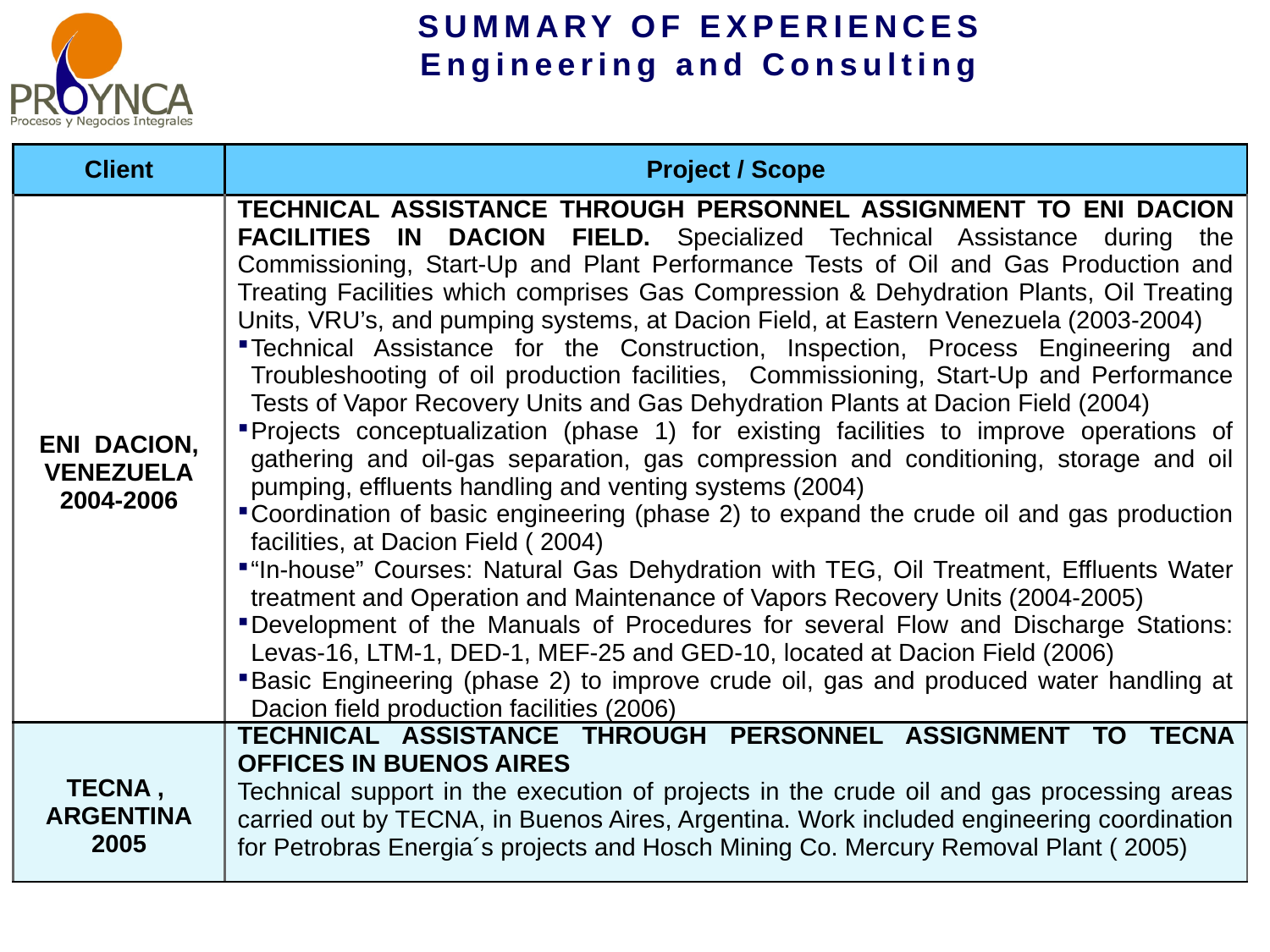

SUMMARY OF EXPERIENCES
Engineering and Consulting
| Client | Project / Scope |
| --- | --- |
| ENI DACION, VENEZUELA 2004-2006 | TECHNICAL ASSISTANCE THROUGH PERSONNEL ASSIGNMENT TO ENI DACION FACILITIES IN DACION FIELD. Specialized Technical Assistance during the Commissioning, Start-Up and Plant Performance Tests of Oil and Gas Production and Treating Facilities which comprises Gas Compression & Dehydration Plants, Oil Treating Units, VRU’s, and pumping systems, at Dacion Field, at Eastern Venezuela (2003-2004) Technical Assistance for the Construction, Inspection, Process Engineering and Troubleshooting of oil production facilities, Commissioning, Start-Up and Performance Tests of Vapor Recovery Units and Gas Dehydration Plants at Dacion Field (2004) Projects conceptualization (phase 1) for existing facilities to improve operations of gathering and oil-gas separation, gas compression and conditioning, storage and oil pumping, effluents handling and venting systems (2004) Coordination of basic engineering (phase 2) to expand the crude oil and gas production facilities, at Dacion Field ( 2004) “In-house” Courses: Natural Gas Dehydration with TEG, Oil Treatment, Effluents Water treatment and Operation and Maintenance of Vapors Recovery Units (2004-2005) Development of the Manuals of Procedures for several Flow and Discharge Stations: Levas-16, LTM-1, DED-1, MEF-25 and GED-10, located at Dacion Field (2006) Basic Engineering (phase 2) to improve crude oil, gas and produced water handling at Dacion field production facilities (2006) |
| TECNA , ARGENTINA 2005 | TECHNICAL ASSISTANCE THROUGH PERSONNEL ASSIGNMENT TO TECNA OFFICES IN BUENOS AIRES Technical support in the execution of projects in the crude oil and gas processing areas carried out by TECNA, in Buenos Aires, Argentina. Work included engineering coordination for Petrobras Energia´s projects and Hosch Mining Co. Mercury Removal Plant ( 2005) |